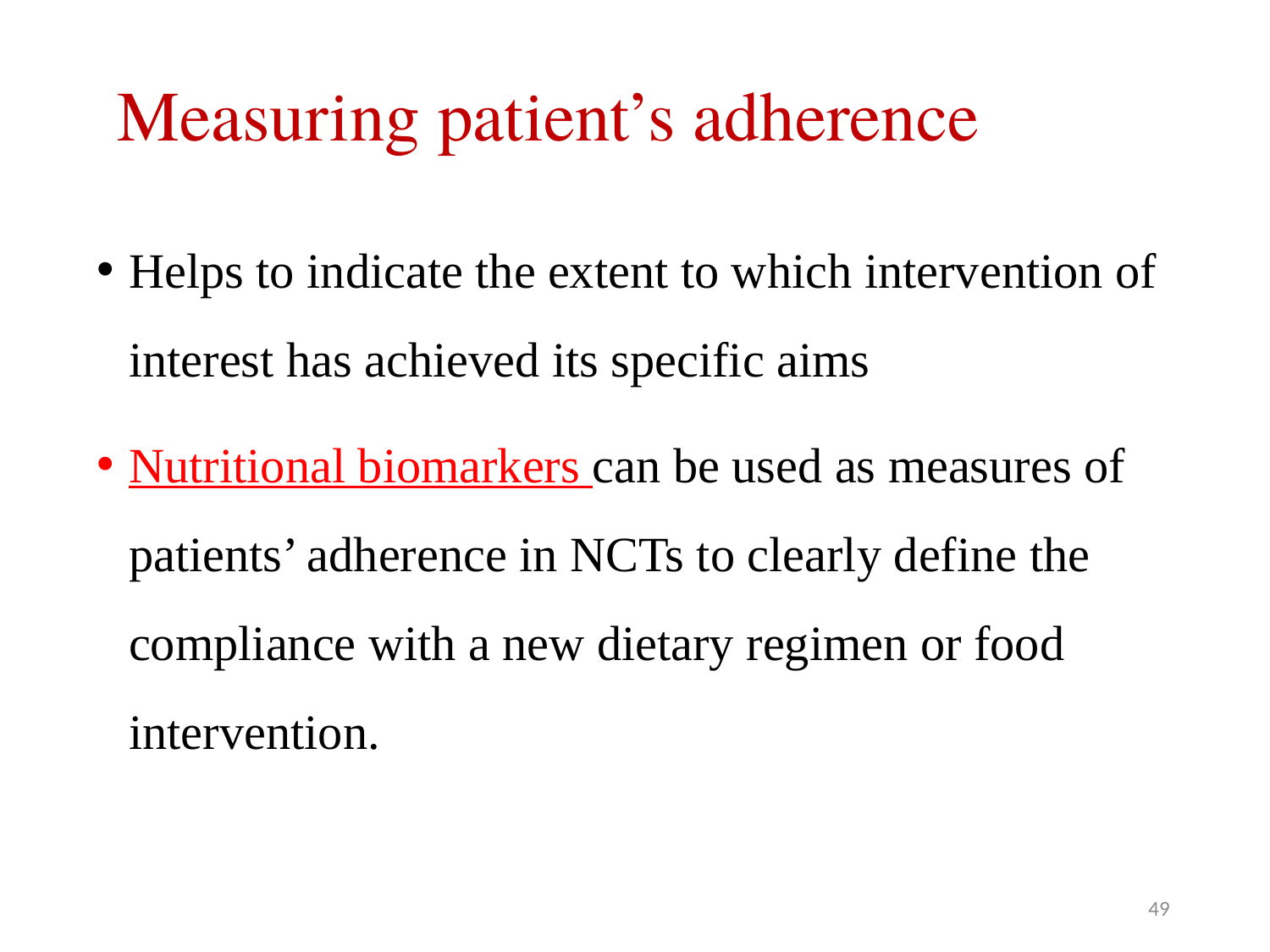

# Measuring patient’s adherence
Helps to indicate the extent to which intervention of interest has achieved its specific aims
Nutritional biomarkers can be used as measures of patients’ adherence in NCTs to clearly define the compliance with a new dietary regimen or food intervention.
49